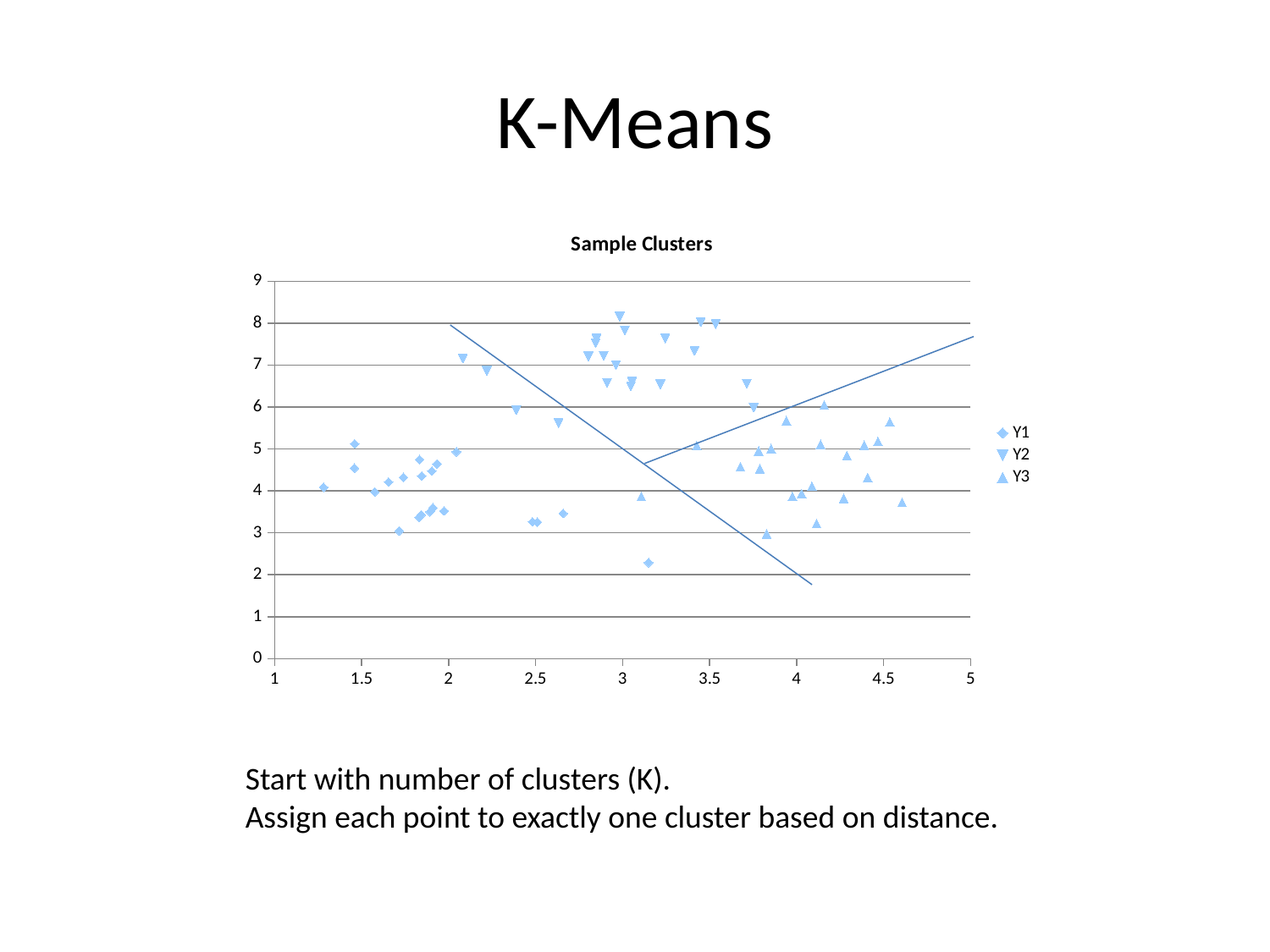

# K-Means

### Chart: Sample Clusters

| Category | Y1 | Y2 | Y3 |
|---|---|---|---|
Start with number of clusters (K).
Assign each point to exactly one cluster based on distance.